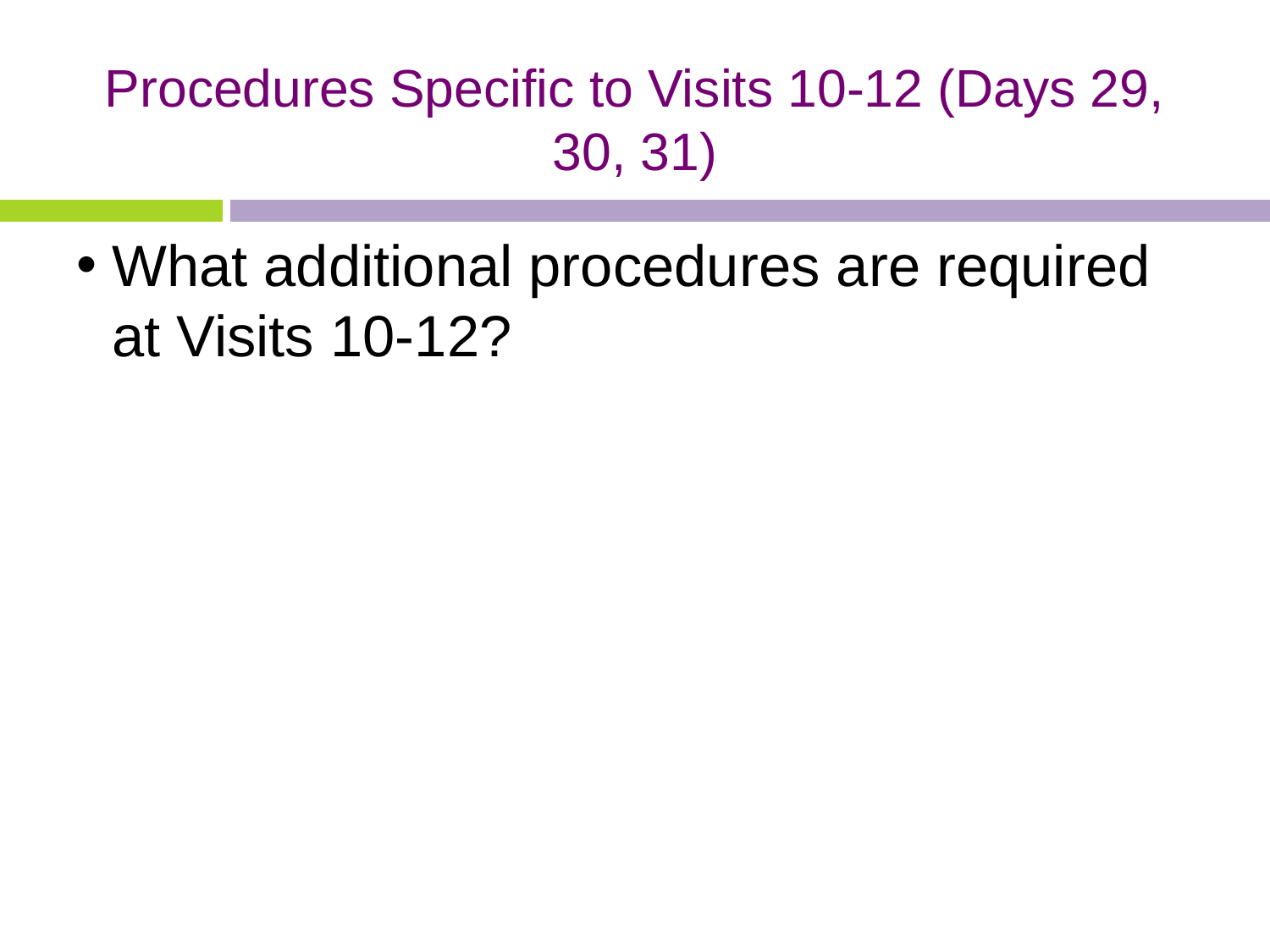

# Procedures Specific to Visits 10-12 (Days 29, 30, 31)
What additional procedures are required at Visits 10-12?